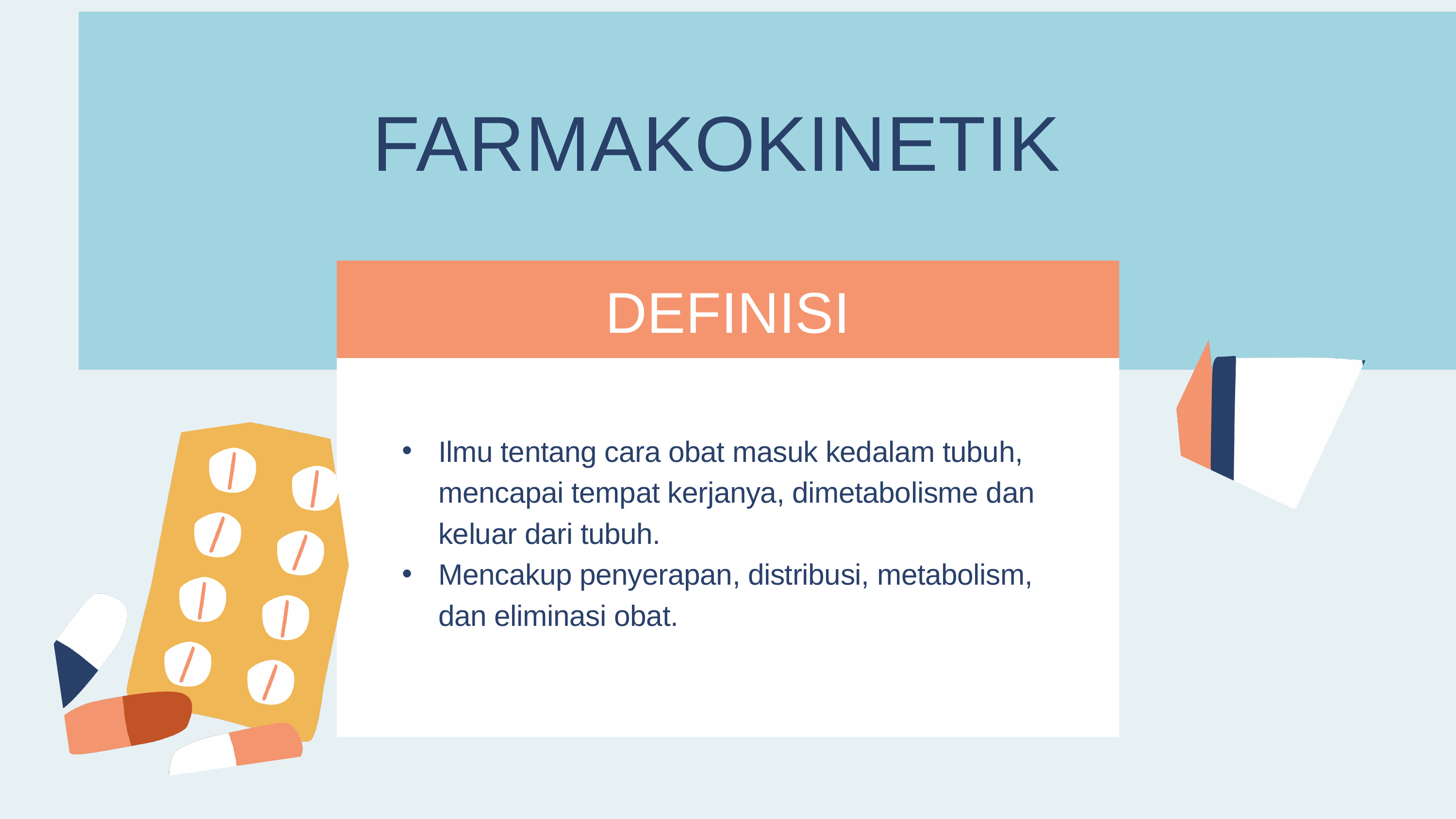

FARMAKOKINETIK

DEFINISI

Ilmu tentang cara obat masuk kedalam tubuh, mencapai tempat kerjanya, dimetabolisme dan keluar dari tubuh.
Mencakup penyerapan, distribusi, metabolism, dan eliminasi obat.